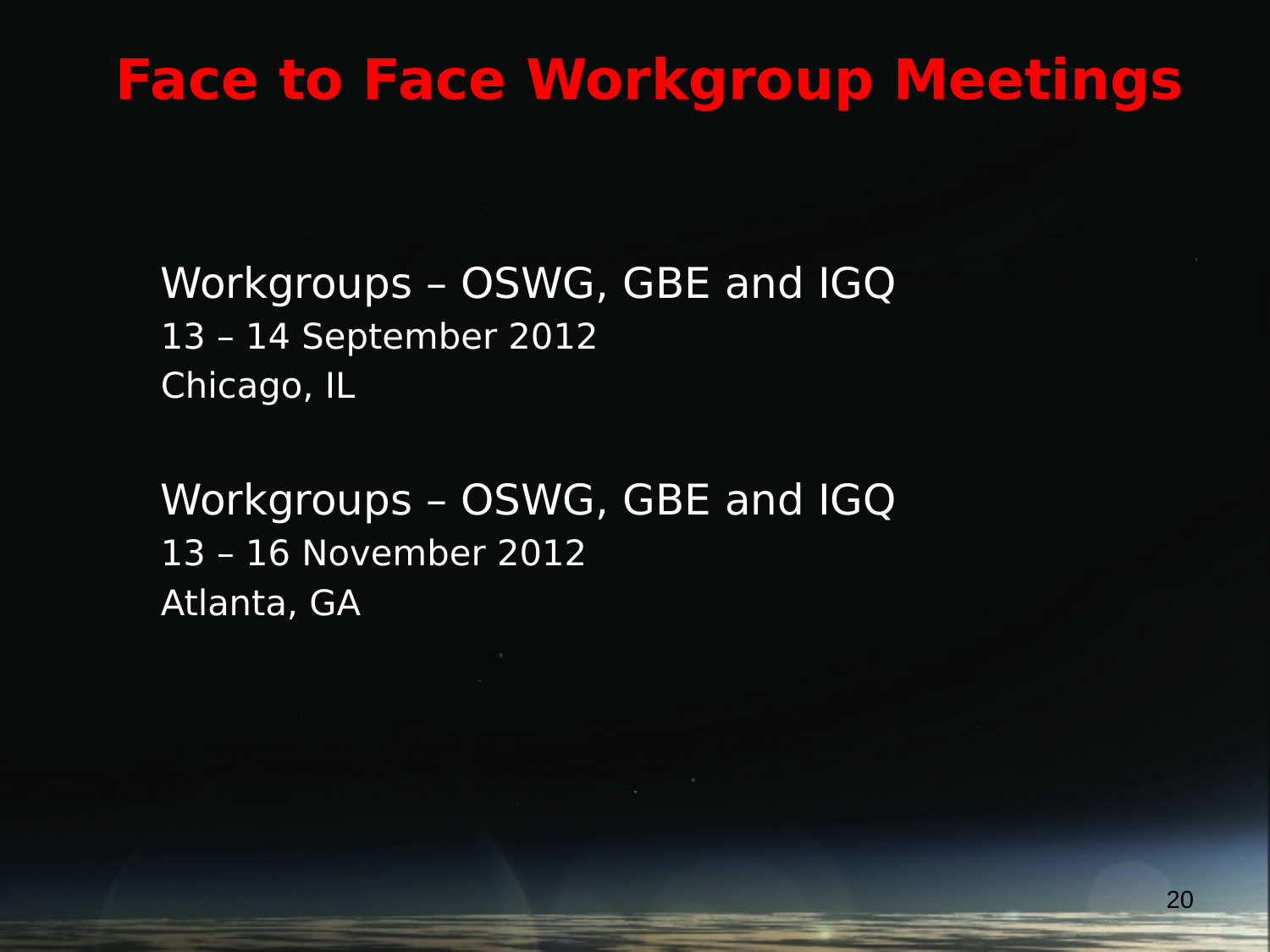

# Face to Face Workgroup Meetings

Workgroups – OSWG, GBE and IGQ
13 – 14 September 2012
Chicago, IL

Workgroups – OSWG, GBE and IGQ
13 – 16 November 2012
Atlanta, GA

20